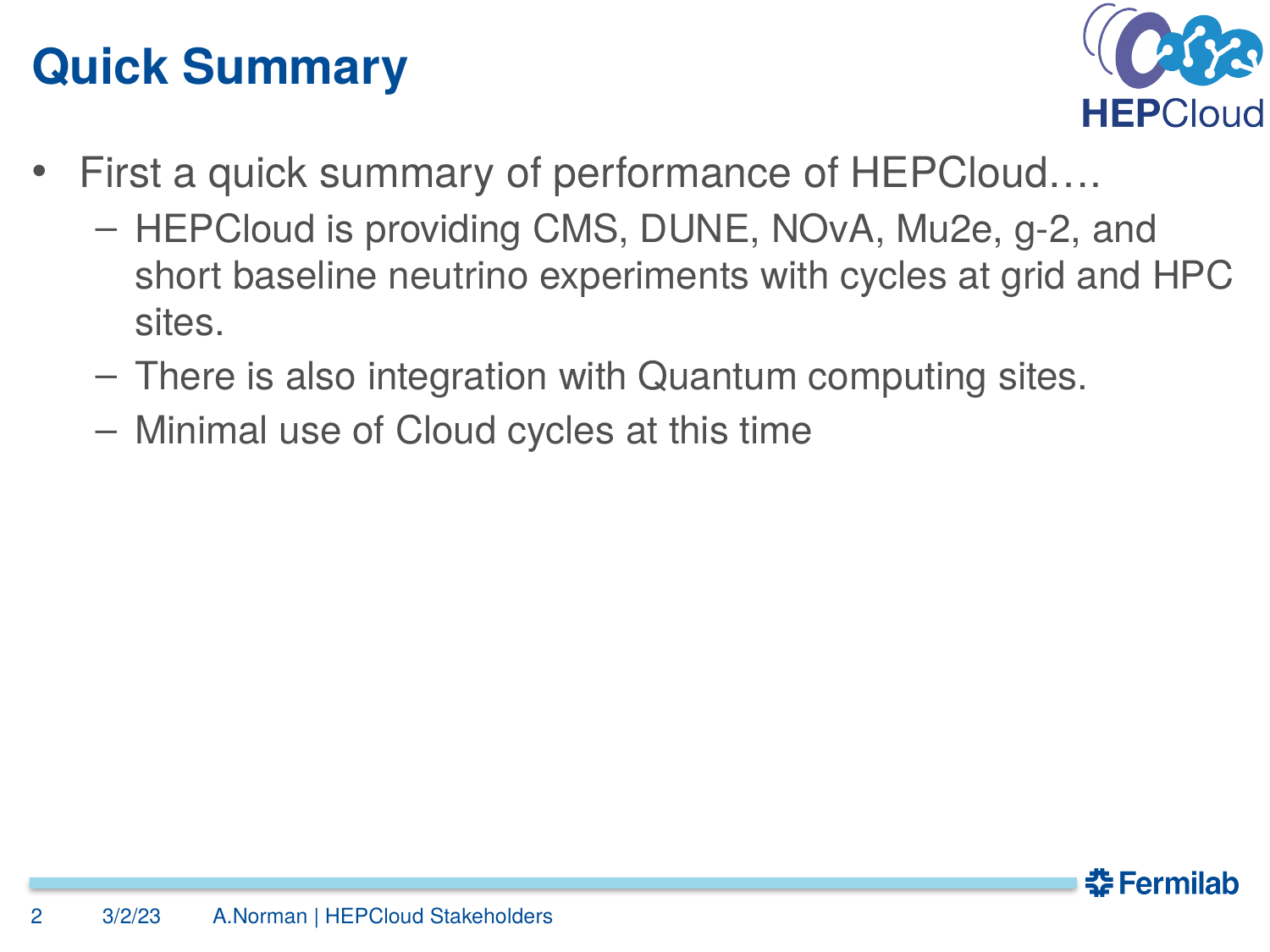

# Quick Summary
First a quick summary of performance of HEPCloud….
HEPCloud is providing CMS, DUNE, NOvA, Mu2e, g-2, and short baseline neutrino experiments with cycles at grid and HPC sites.
There is also integration with Quantum computing sites.
Minimal use of Cloud cycles at this time
2
3/2/23
A.Norman | HEPCloud Stakeholders